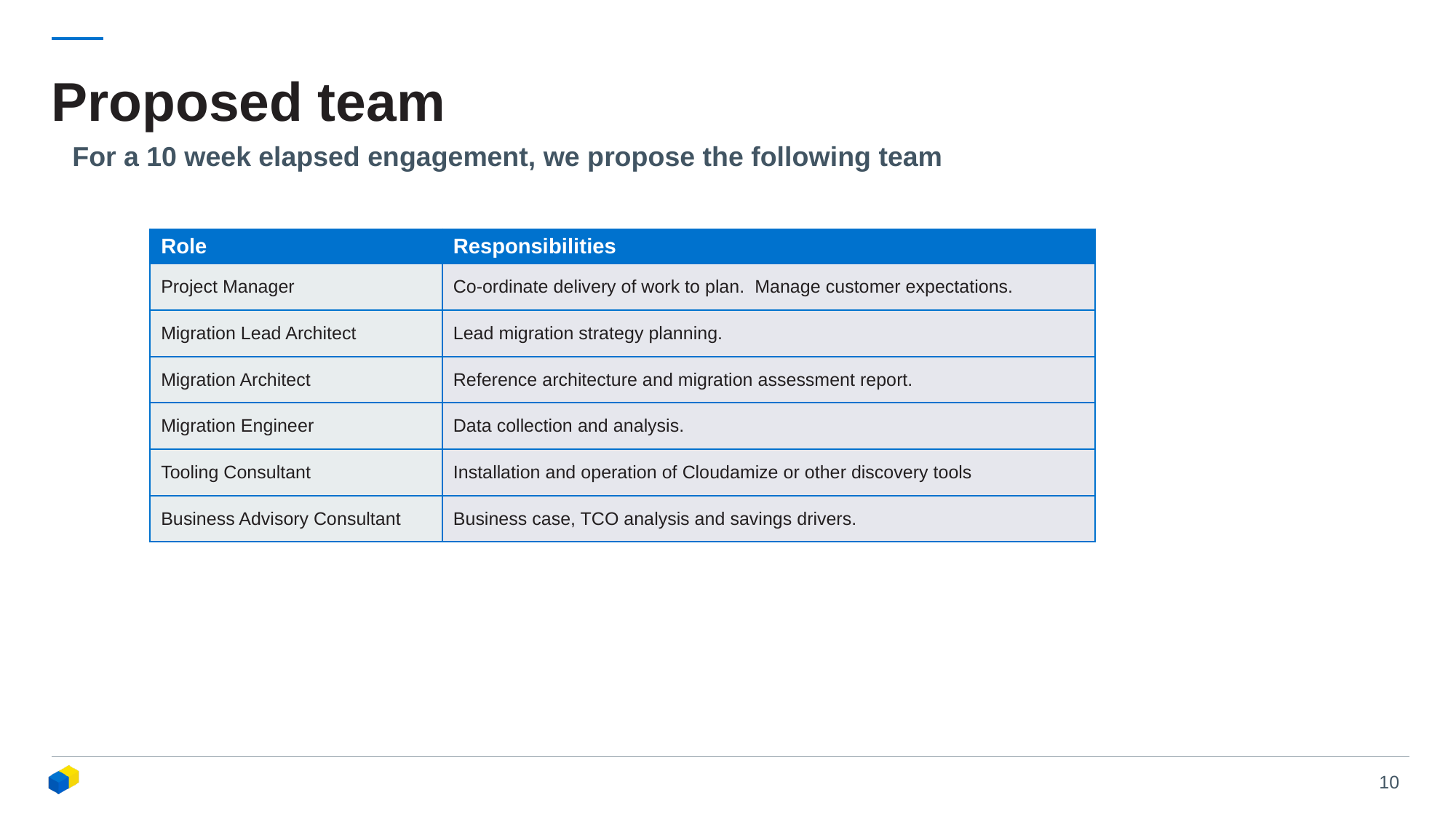

# Proposed team
For a 10 week elapsed engagement, we propose the following team
| Role | Responsibilities |
| --- | --- |
| Project Manager | Co-ordinate delivery of work to plan. Manage customer expectations. |
| Migration Lead Architect | Lead migration strategy planning. |
| Migration Architect | Reference architecture and migration assessment report. |
| Migration Engineer | Data collection and analysis. |
| Tooling Consultant | Installation and operation of Cloudamize or other discovery tools |
| Business Advisory Consultant | Business case, TCO analysis and savings drivers. |